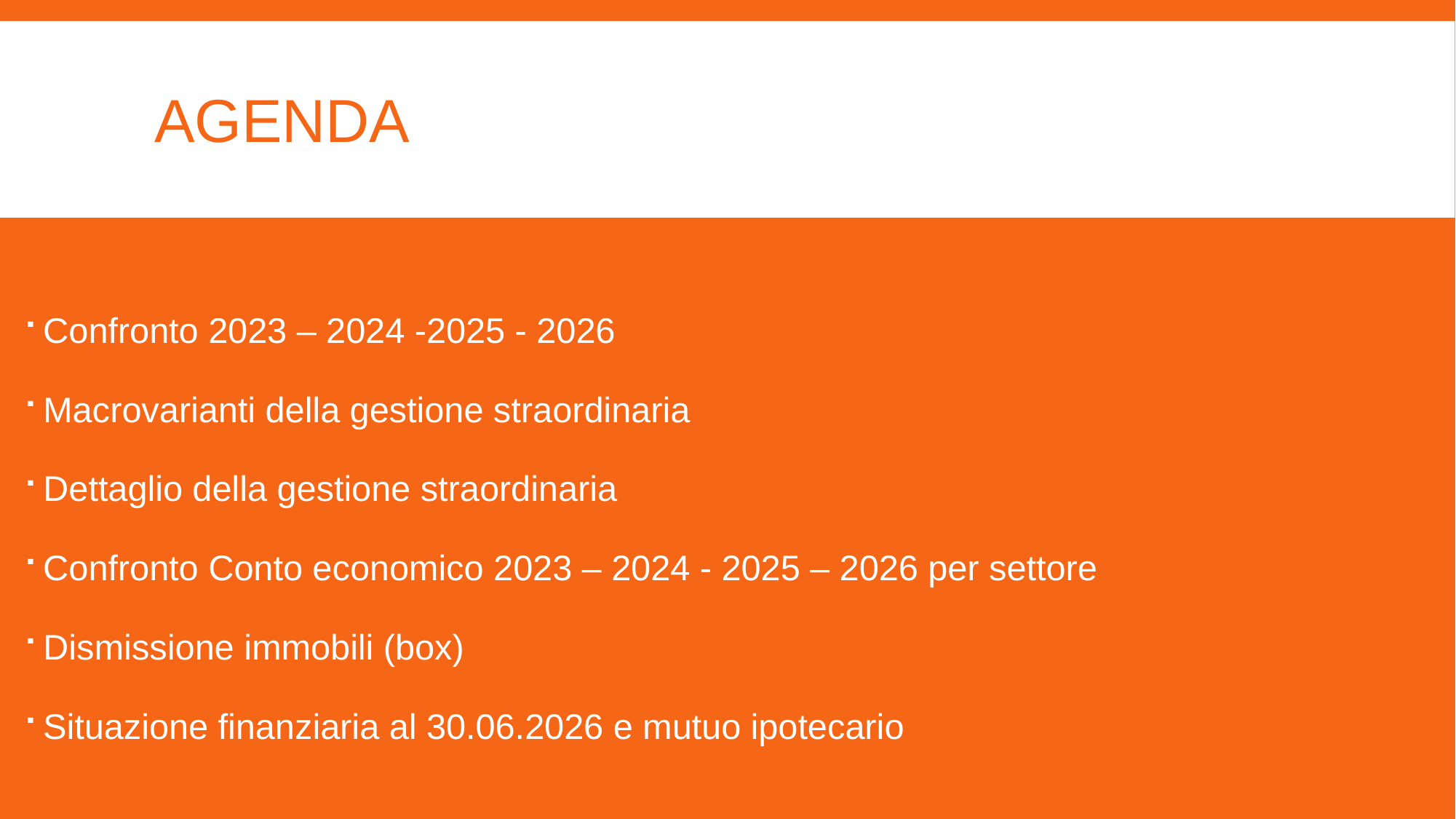

# Agenda
Confronto 2023 – 2024 -2025 - 2026
Macrovarianti della gestione straordinaria
Dettaglio della gestione straordinaria
Confronto Conto economico 2023 – 2024 - 2025 – 2026 per settore
Dismissione immobili (box)
Situazione finanziaria al 30.06.2026 e mutuo ipotecario